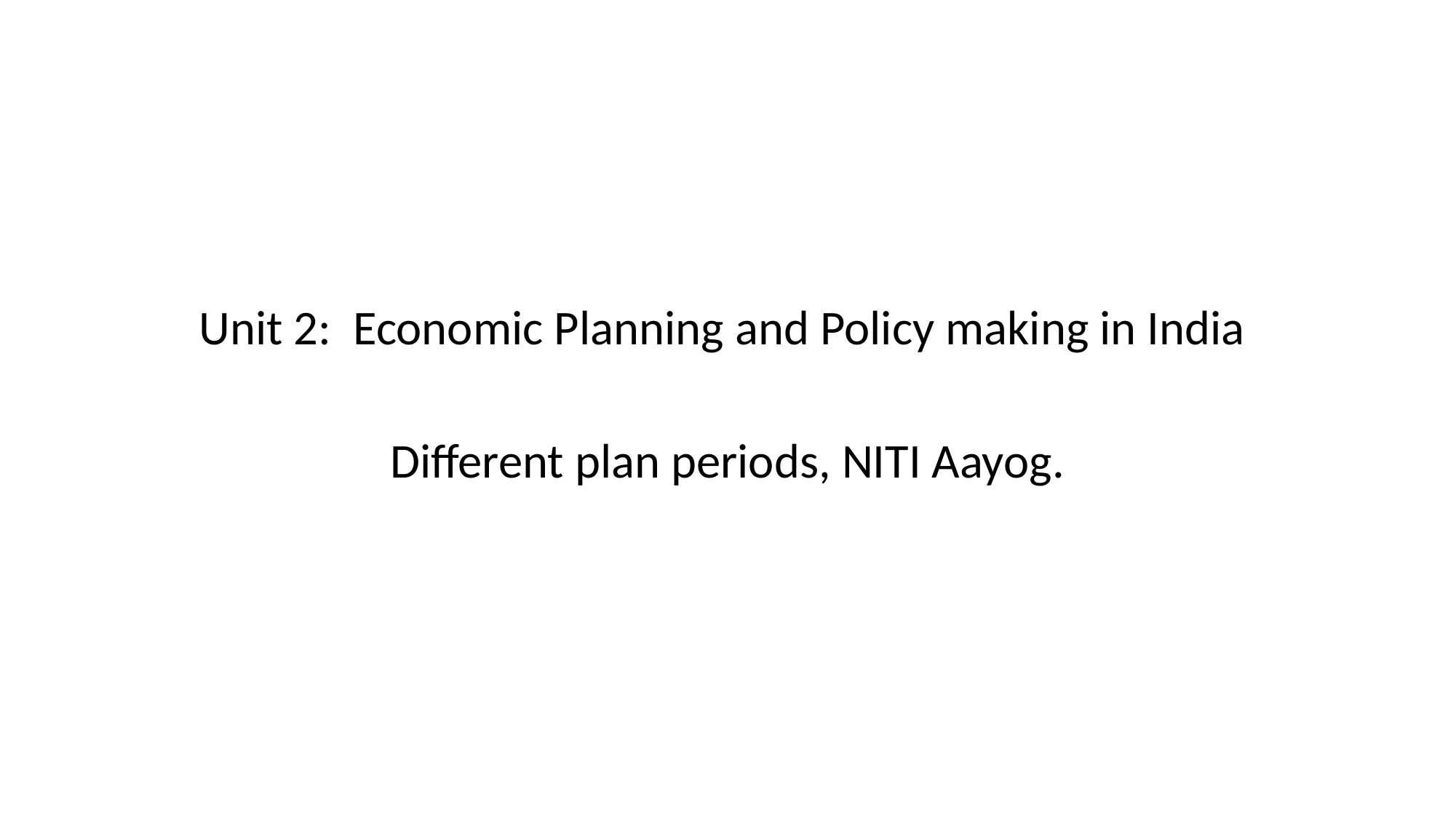

# Unit 2:  Economic Planning and Policy making in India
Different plan periods, NITI Aayog.